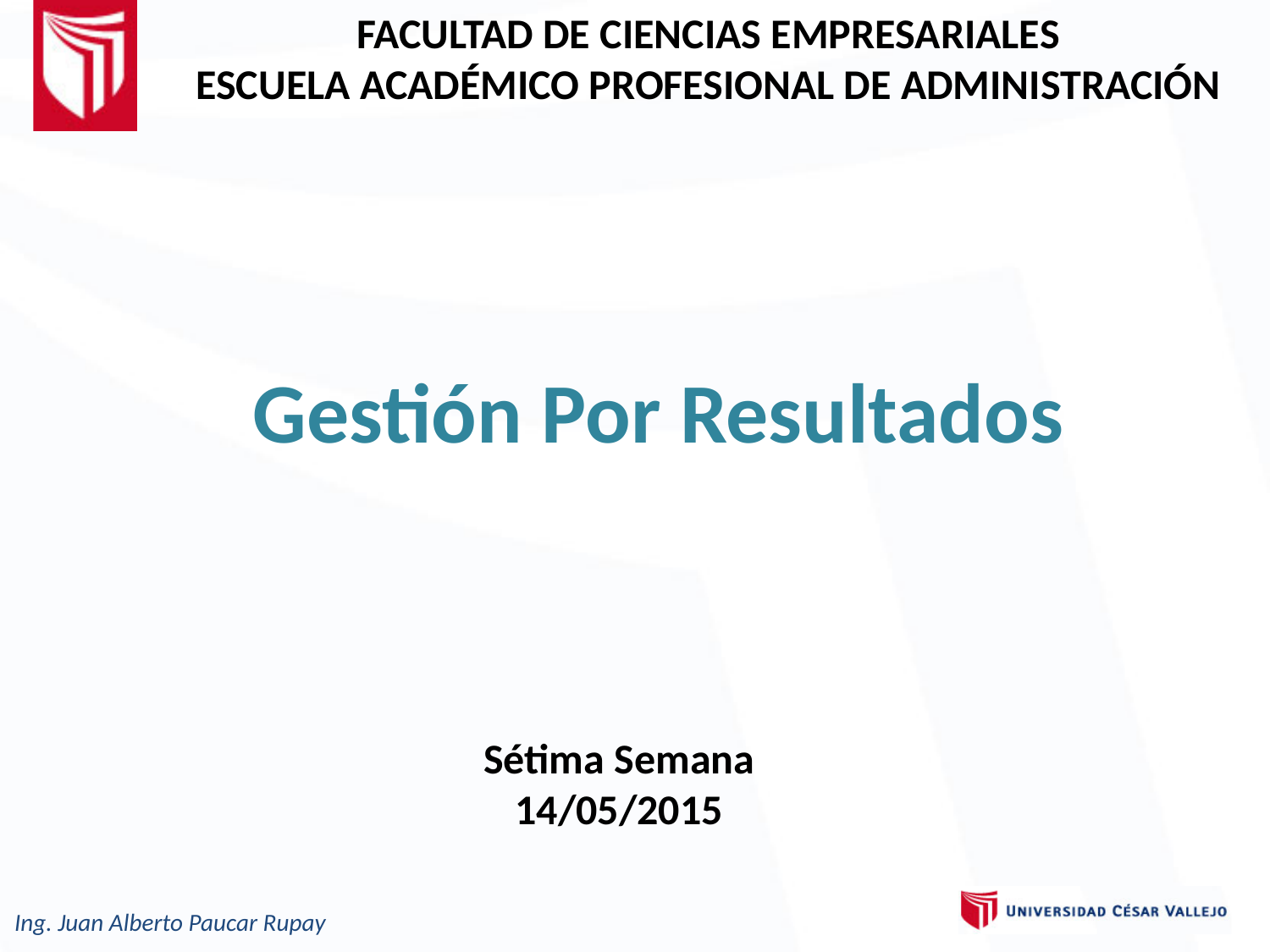

# FACULTAD DE CIENCIAS EMPRESARIALES ESCUELA ACADÉMICO PROFESIONAL DE ADMINISTRACIÓN
Gestión Por Resultados

Sétima Semana
14/05/2015
Ing. Juan Alberto Paucar Rupay